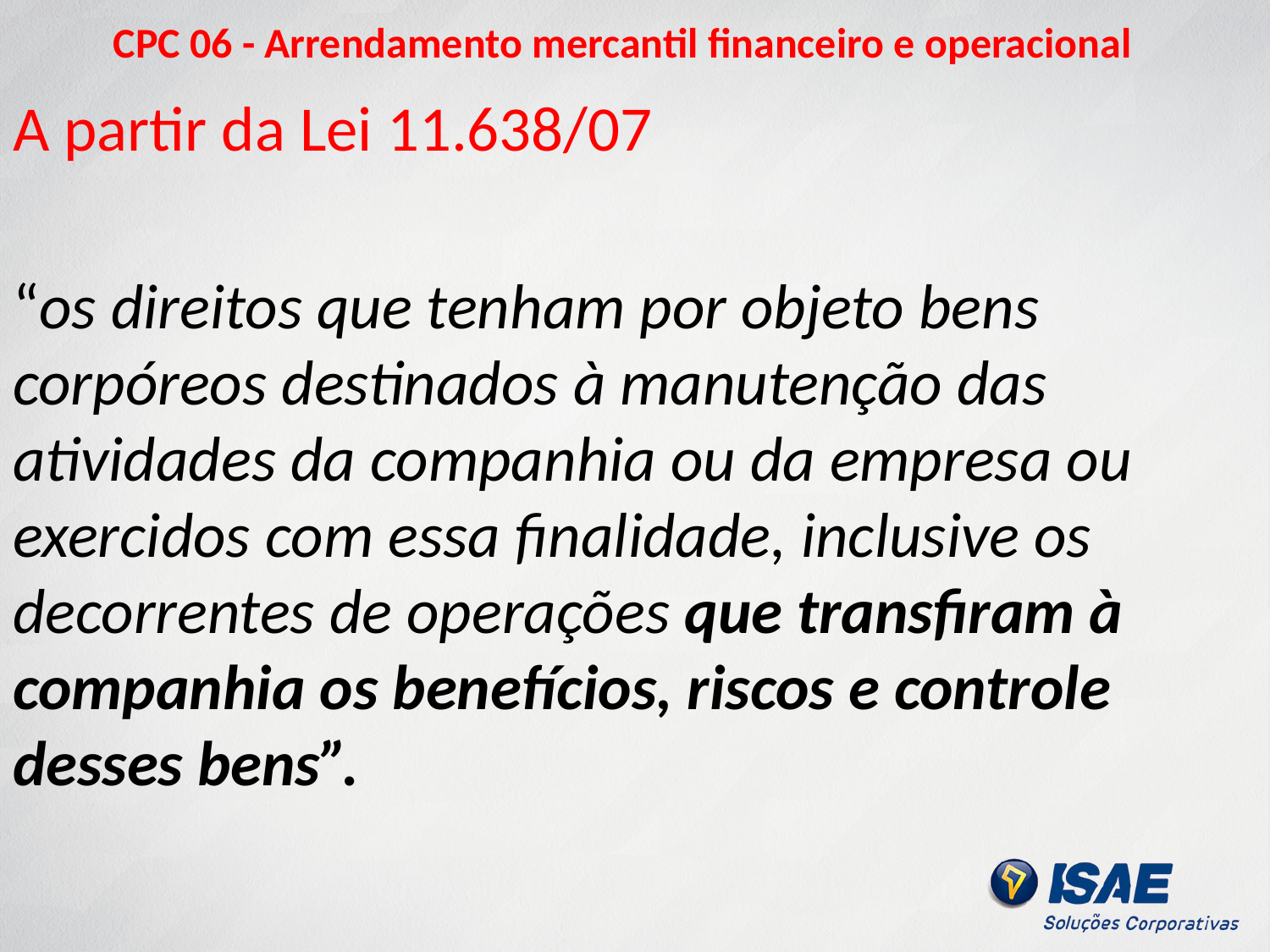

# CPC 06 - Arrendamento mercantil financeiro e operacional
A partir da Lei 11.638/07

“os direitos que tenham por objeto bens corpóreos destinados à manutenção das atividades da companhia ou da empresa ou exercidos com essa finalidade, inclusive os decorrentes de operações que transfiram à companhia os benefícios, riscos e controle desses bens”.